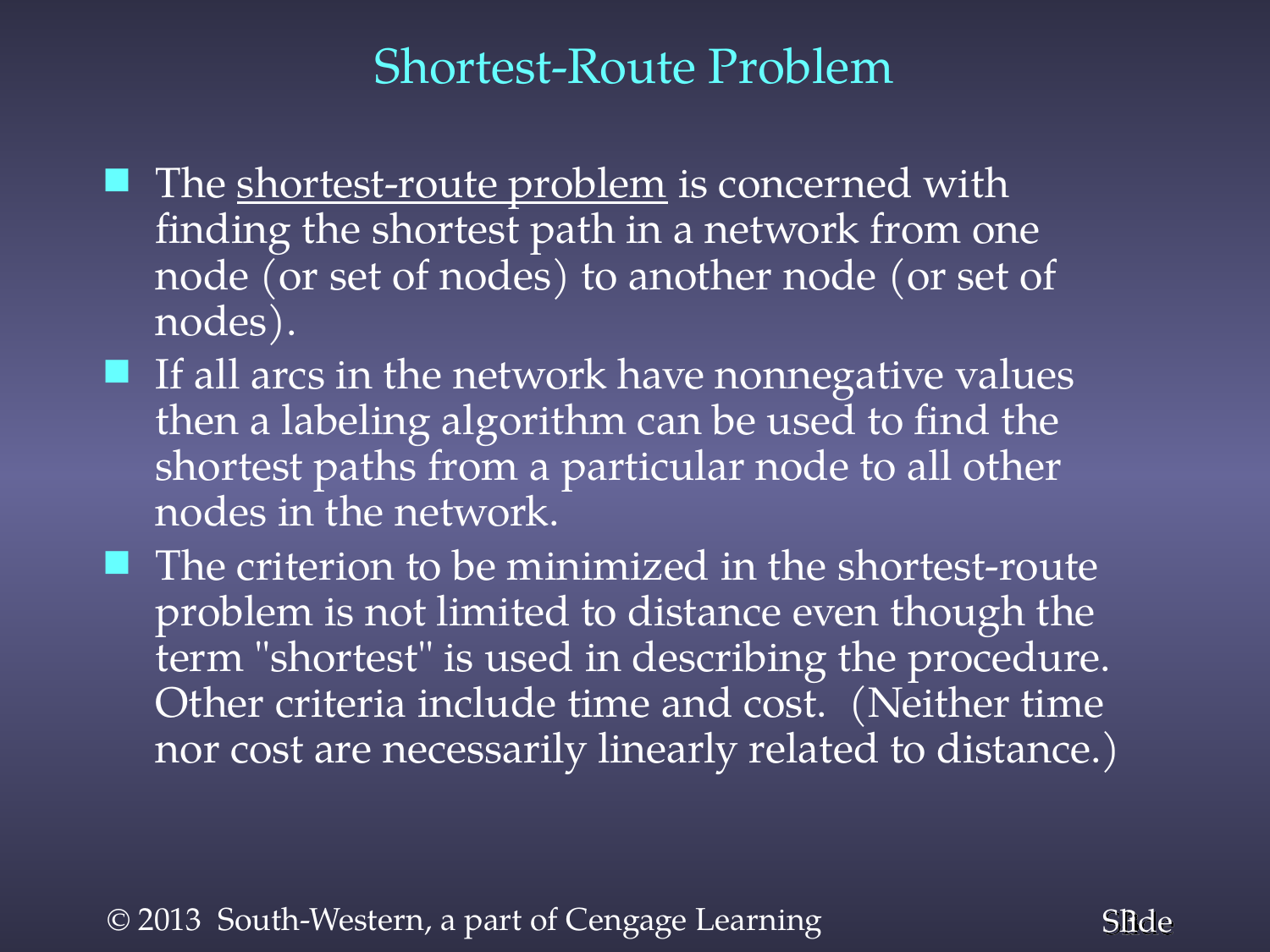

# Shortest-Route Problem
The shortest-route problem is concerned with finding the shortest path in a network from one node (or set of nodes) to another node (or set of nodes).
If all arcs in the network have nonnegative values then a labeling algorithm can be used to find the shortest paths from a particular node to all other nodes in the network.
The criterion to be minimized in the shortest-route problem is not limited to distance even though the term "shortest" is used in describing the procedure.  Other criteria include time and cost.  (Neither time nor cost are necessarily linearly related to distance.)